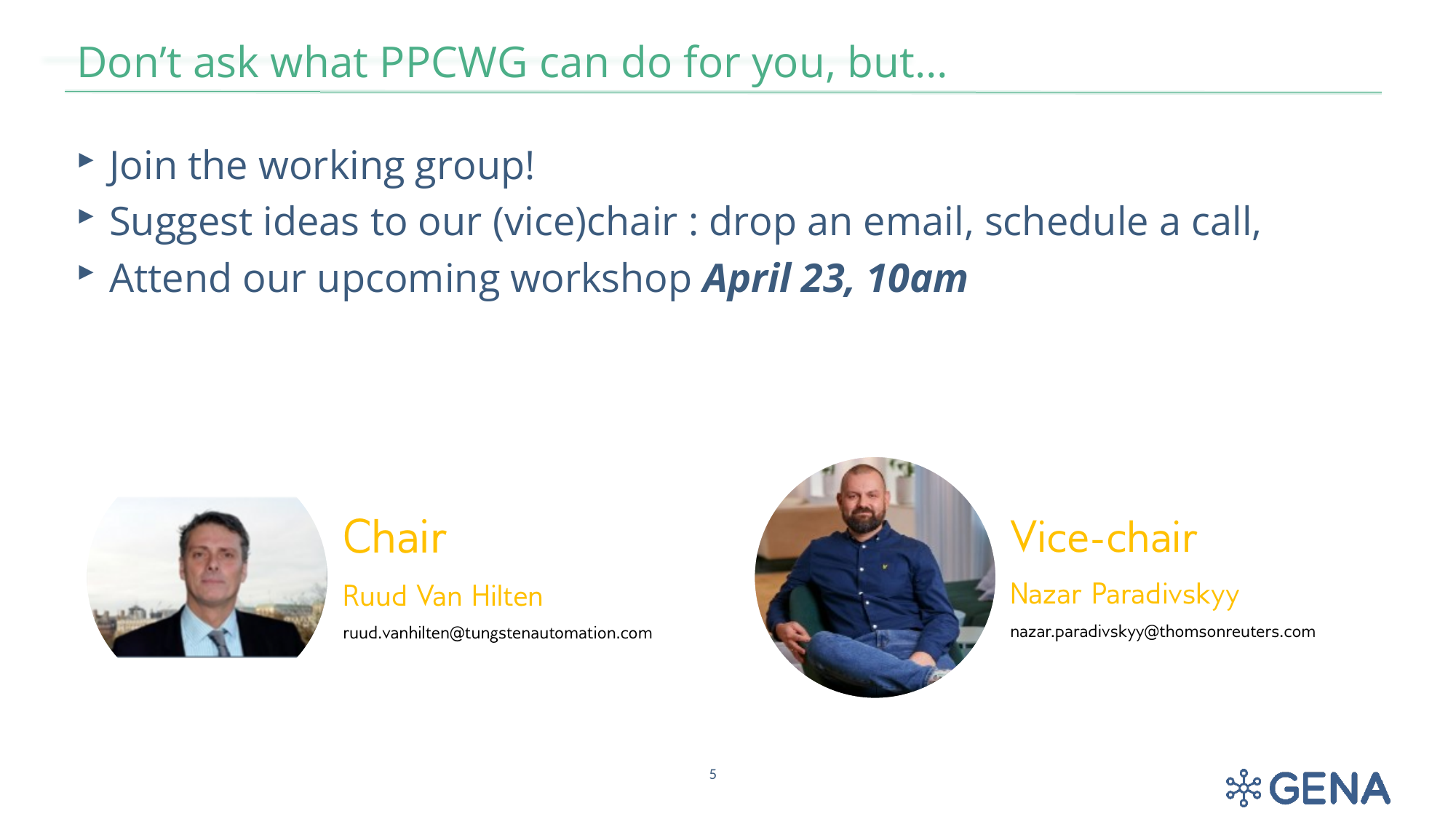

# Don’t ask what PPCWG can do for you, but…
Join the working group!
Suggest ideas to our (vice)chair : drop an email, schedule a call,
Attend our upcoming workshop April 23, 10am
Chair
Ruud Van Hilten
ruud.vanhilten@tungstenautomation.com
Vice-chair
Nazar Paradivskyy
nazar.paradivskyy@thomsonreuters.com